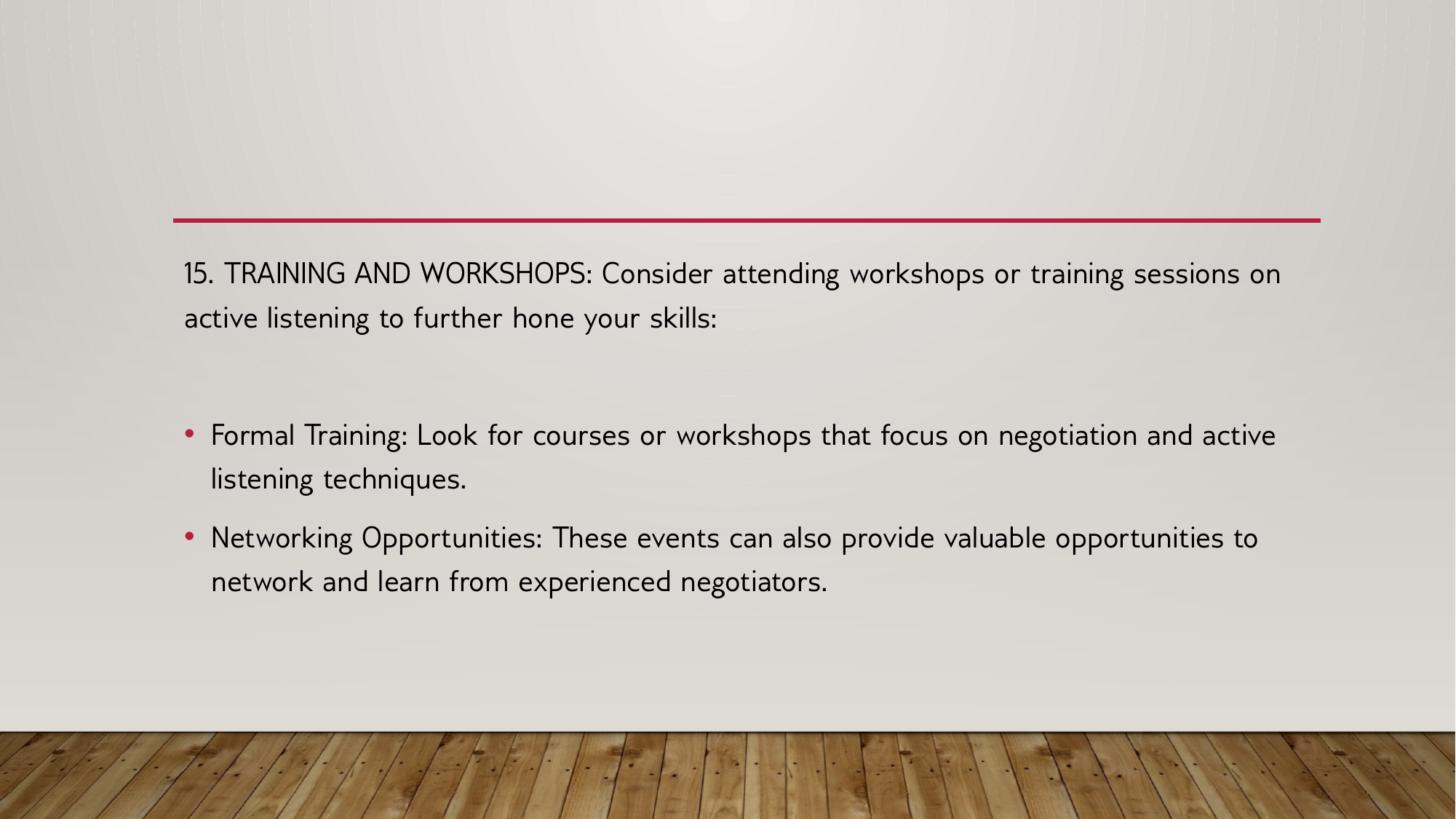

15. TRAINING AND WORKSHOPS: Consider attending workshops or training sessions on active listening to further hone your skills:

Formal Training: Look for courses or workshops that focus on negotiation and active listening techniques.
Networking Opportunities: These events can also provide valuable opportunities to network and learn from experienced negotiators.